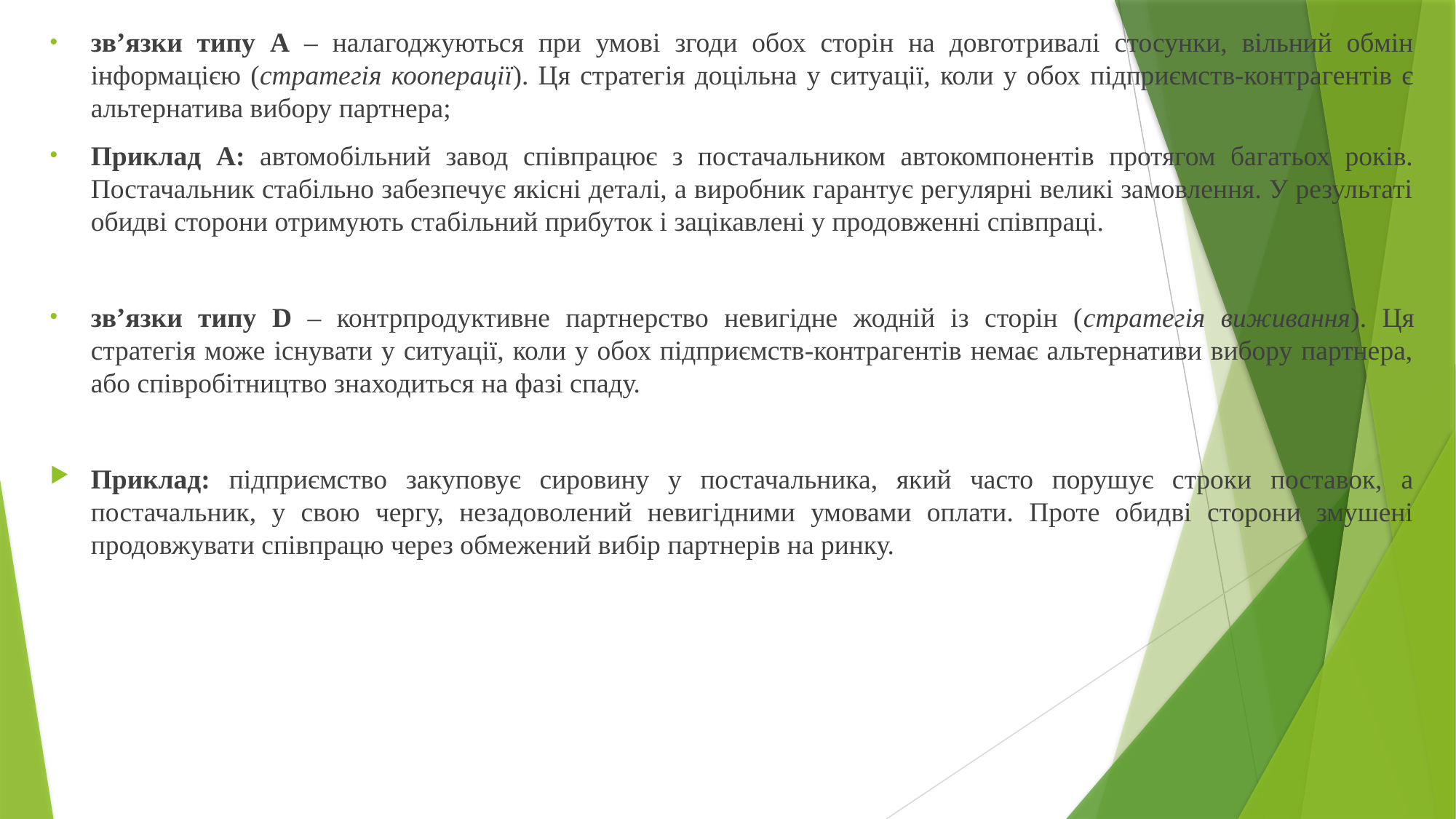

зв’язки типу A – налагоджуються при умові згоди обох сторін на довготривалі стосунки, вільний обмін інформацією (стратегія кооперації). Ця стратегія доцільна у ситуації, коли у обох підприємств-контрагентів є альтернатива вибору партнера;
Приклад А: автомобільний завод співпрацює з постачальником автокомпонентів протягом багатьох років. Постачальник стабільно забезпечує якісні деталі, а виробник гарантує регулярні великі замовлення. У результаті обидві сторони отримують стабільний прибуток і зацікавлені у продовженні співпраці.

зв’язки типу D – контрпродуктивне партнерство невигідне жодній із сторін (стратегія виживання). Ця стратегія може існувати у ситуації, коли у обох підприємств-контрагентів немає альтернативи вибору партнера, або співробітництво знаходиться на фазі спаду.

Приклад: підприємство закуповує сировину у постачальника, який часто порушує строки поставок, а постачальник, у свою чергу, незадоволений невигідними умовами оплати. Проте обидві сторони змушені продовжувати співпрацю через обмежений вибір партнерів на ринку.